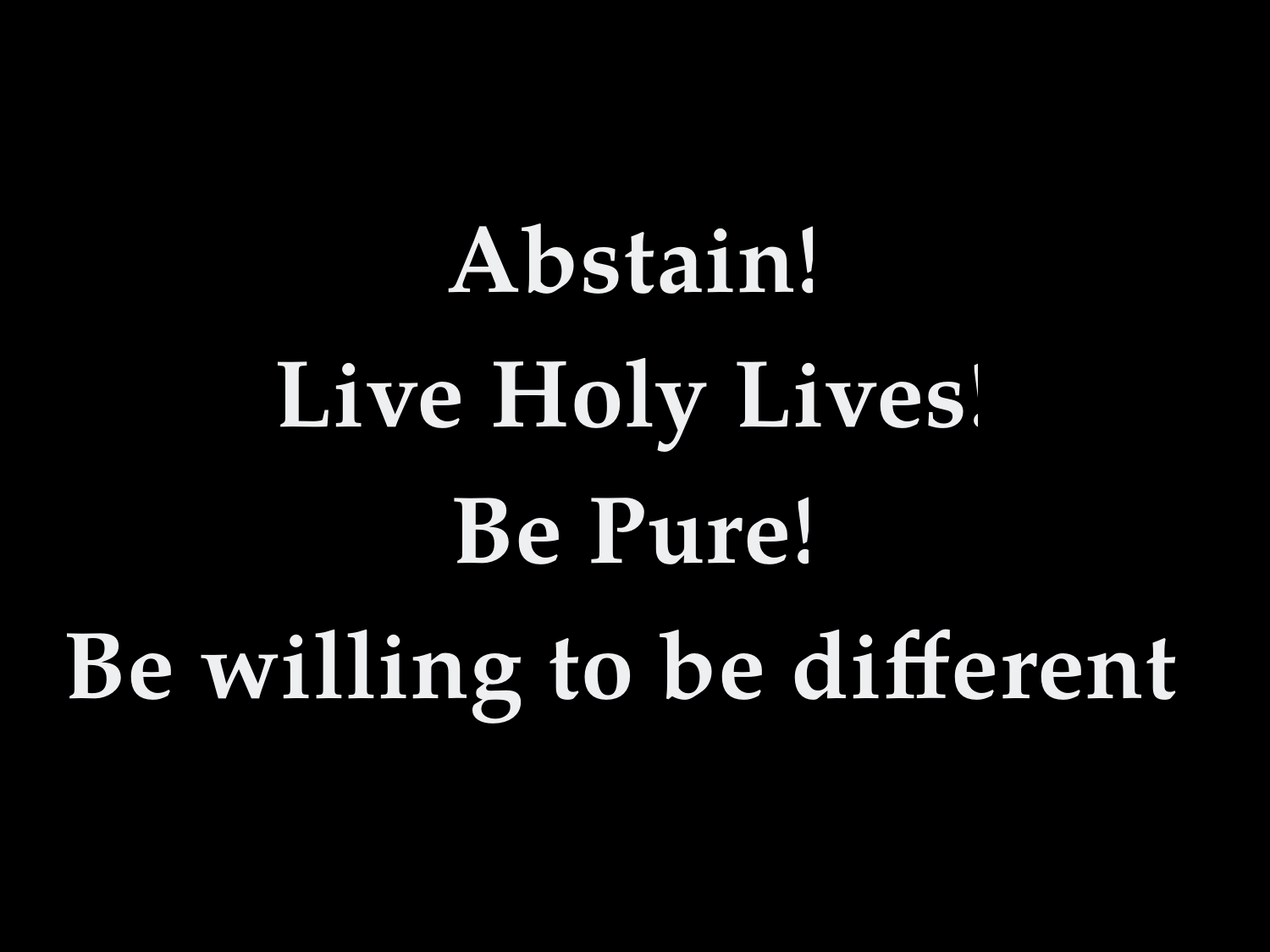

Abstain!
Live Holy Lives!
Be Pure!
Be willing to be different!